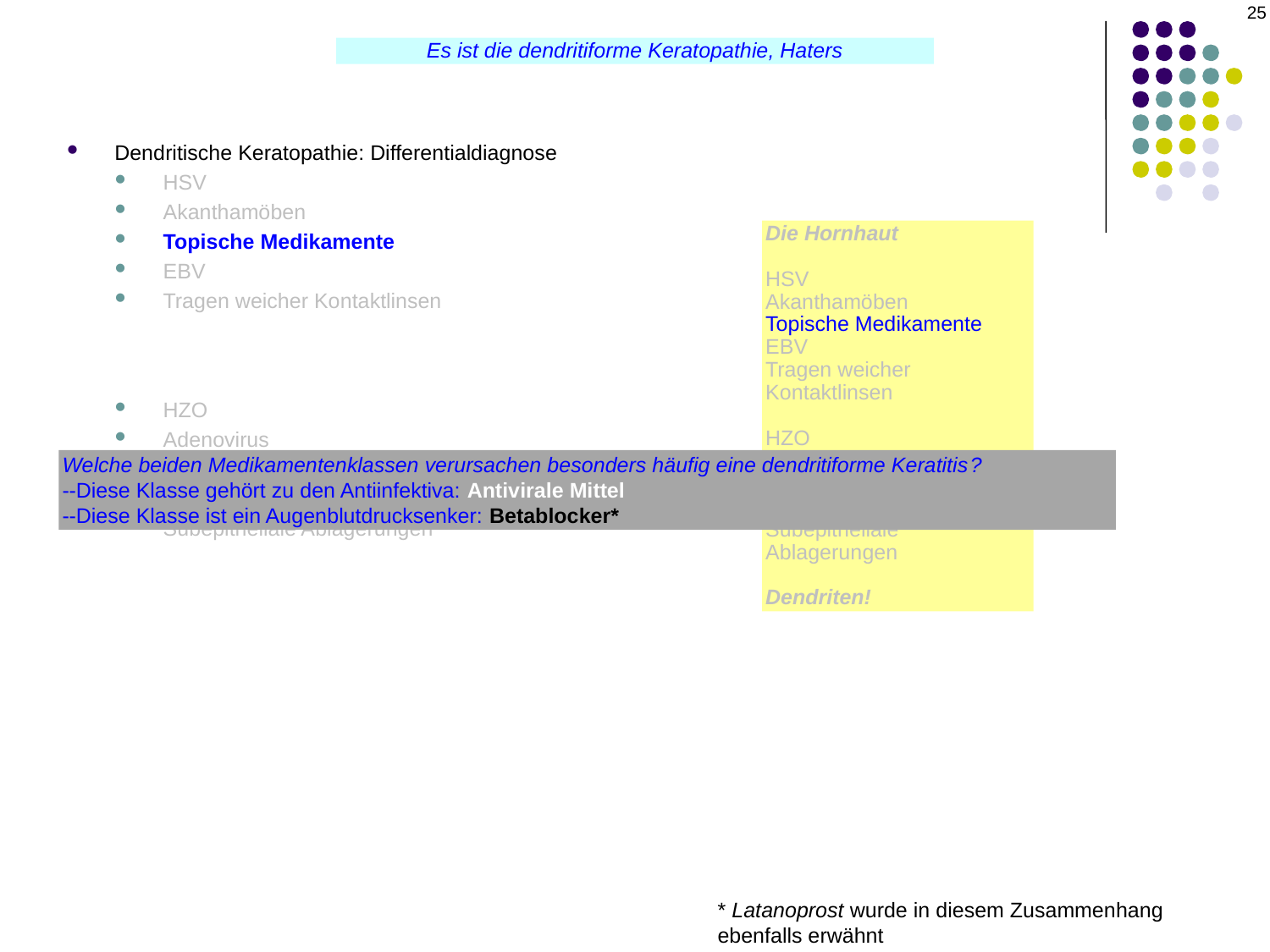

25
Es ist die dendritiforme Keratopathie, Haters
Dendritische Keratopathie: Differentialdiagnose
HSV
Akanthamöben
Topische Medikamente
EBV
Tragen weicher Kontaktlinsen

HZO
Adenovirus
Thygeson
EBMD
Subepitheliale Ablagerungen

Die Hornhaut

HSV
Akanthamöben
Topische Medikamente
EBV
Tragen weicher Kontaktlinsen

HZO
Adenovirus
Thygeson
EBMD
Subepitheliale Ablagerungen

Dendriten!
Welche beiden Medikamentenklassen verursachen besonders häufig eine dendritiforme Keratitis?
--Diese Klasse gehört zu den Antiinfektiva: Antivirale Mittel
--Diese Klasse ist ein Augenblutdrucksenker: Betablocker*
* Latanoprost wurde in diesem Zusammenhang ebenfalls erwähnt